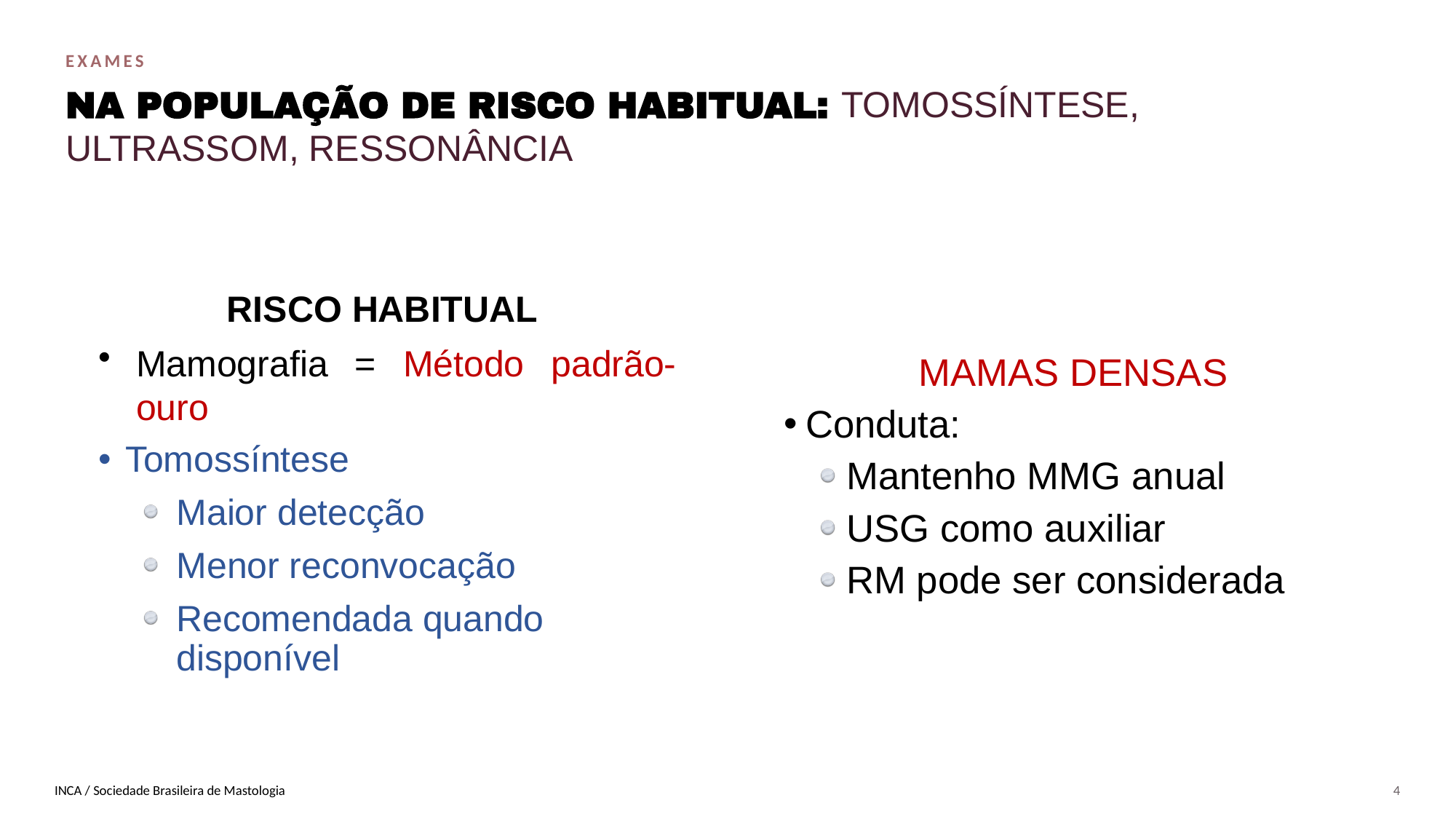

EXAMES
NA POPULAÇÃO DE RISCO HABITUAL: TOMOSSÍNTESE,  ULTRASSOM, RESSONÂNCIA
Ministério da Saúde / INCA
RISCO HABITUAL
Mamografia = Método padrão-ouro
Tomossíntese
Maior detecção
Menor reconvocação
Recomendada quando disponível
MAMAS DENSAS
Conduta:
Mantenho MMG anual
USG como auxiliar
RM pode ser considerada
SUS — política pública de rastreamento
INCA / Sociedade Brasileira de Mastologia
4